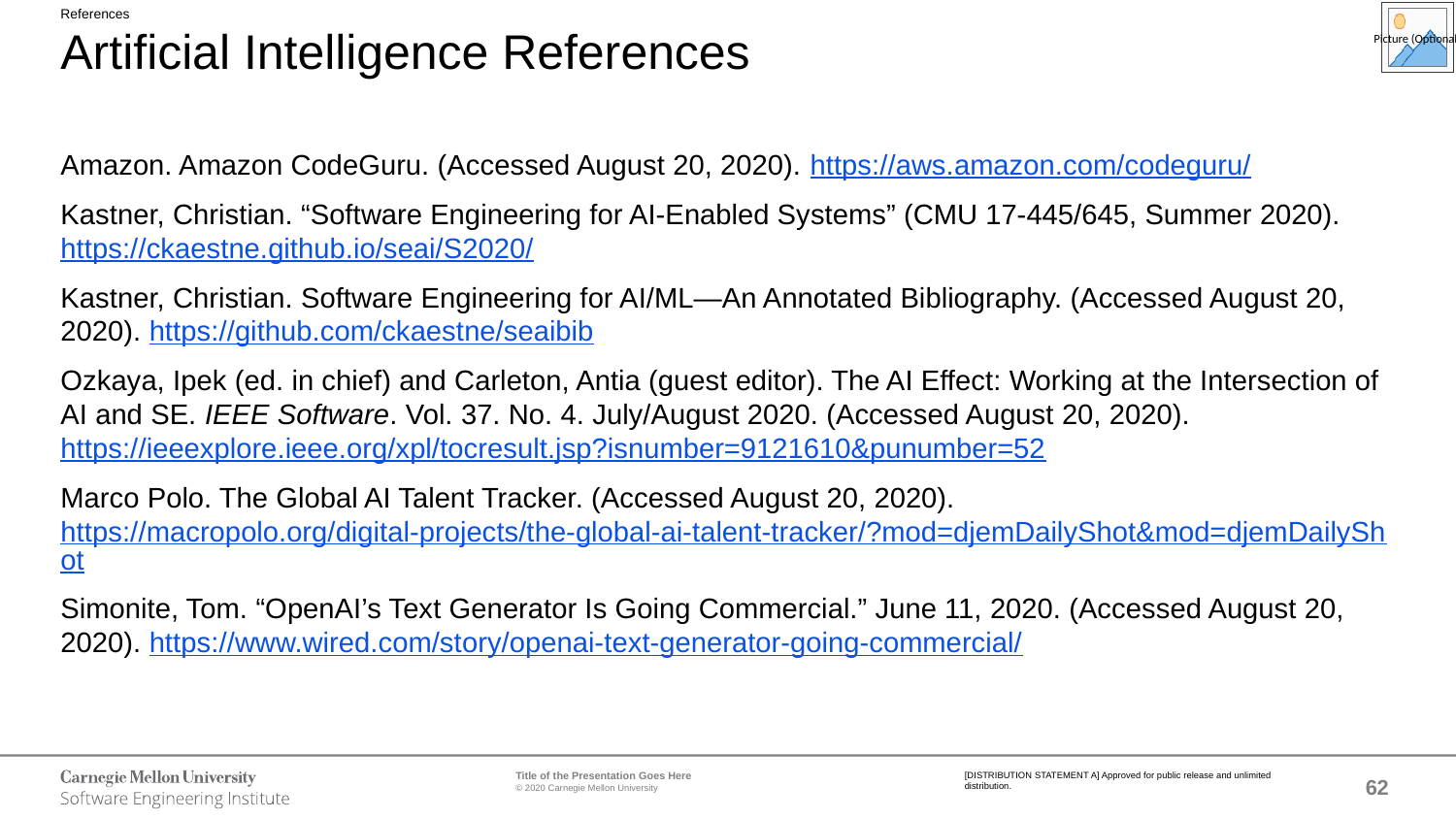

References
# Artificial Intelligence References
Amazon. Amazon CodeGuru. (Accessed August 20, 2020). https://aws.amazon.com/codeguru/
Kastner, Christian. “Software Engineering for AI-Enabled Systems” (CMU 17-445/645, Summer 2020). https://ckaestne.github.io/seai/S2020/
Kastner, Christian. Software Engineering for AI/ML—An Annotated Bibliography. (Accessed August 20, 2020). https://github.com/ckaestne/seaibib
Ozkaya, Ipek (ed. in chief) and Carleton, Antia (guest editor). The AI Effect: Working at the Intersection of AI and SE. IEEE Software. Vol. 37. No. 4. July/August 2020. (Accessed August 20, 2020). https://ieeexplore.ieee.org/xpl/tocresult.jsp?isnumber=9121610&punumber=52
Marco Polo. The Global AI Talent Tracker. (Accessed August 20, 2020). https://macropolo.org/digital-projects/the-global-ai-talent-tracker/?mod=djemDailyShot&mod=djemDailyShot
Simonite, Tom. “OpenAI’s Text Generator Is Going Commercial.” June 11, 2020. (Accessed August 20, 2020). https://www.wired.com/story/openai-text-generator-going-commercial/